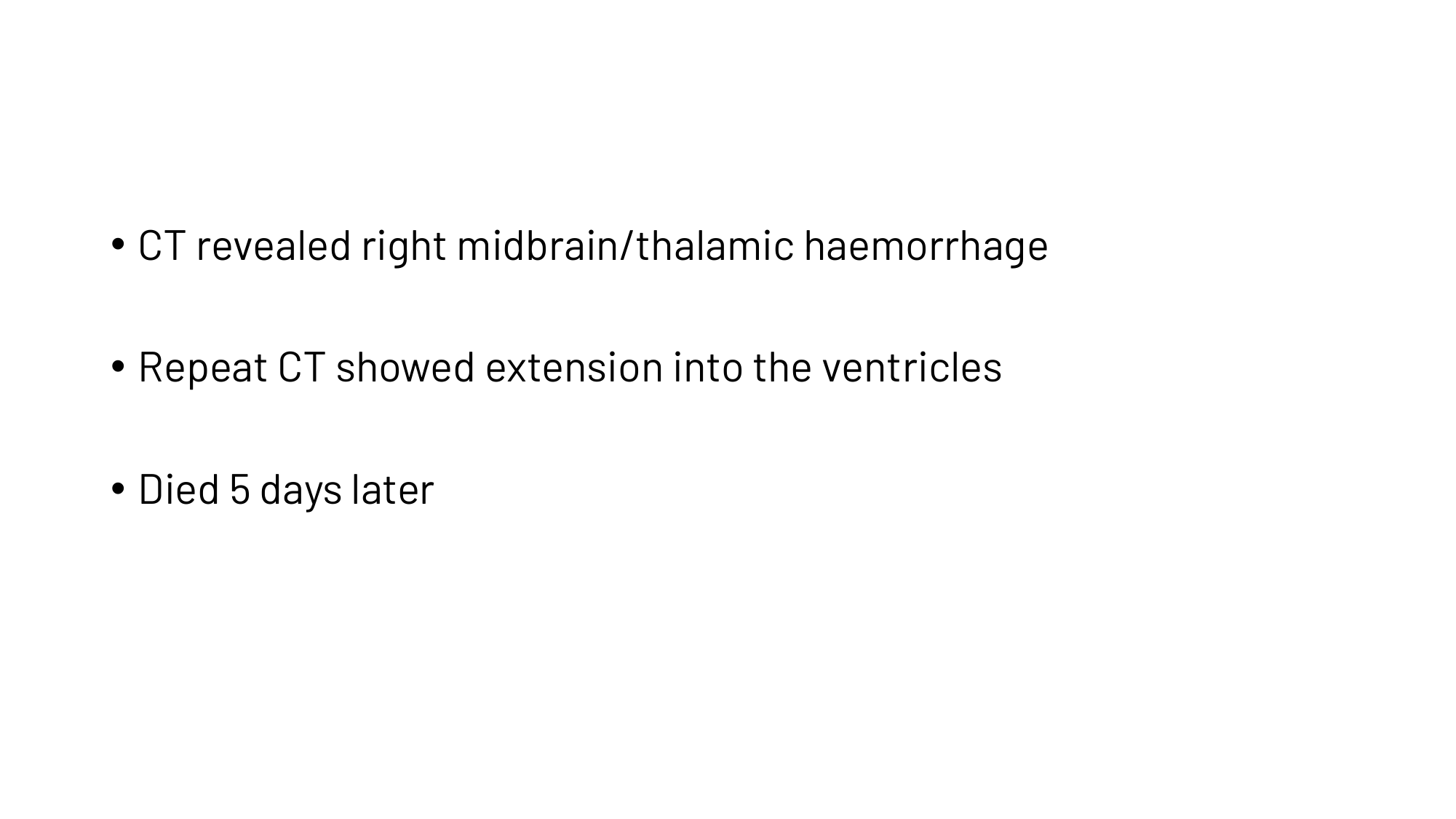

#
CT revealed right midbrain/thalamic haemorrhage

Repeat CT showed extension into the ventricles

Died 5 days later